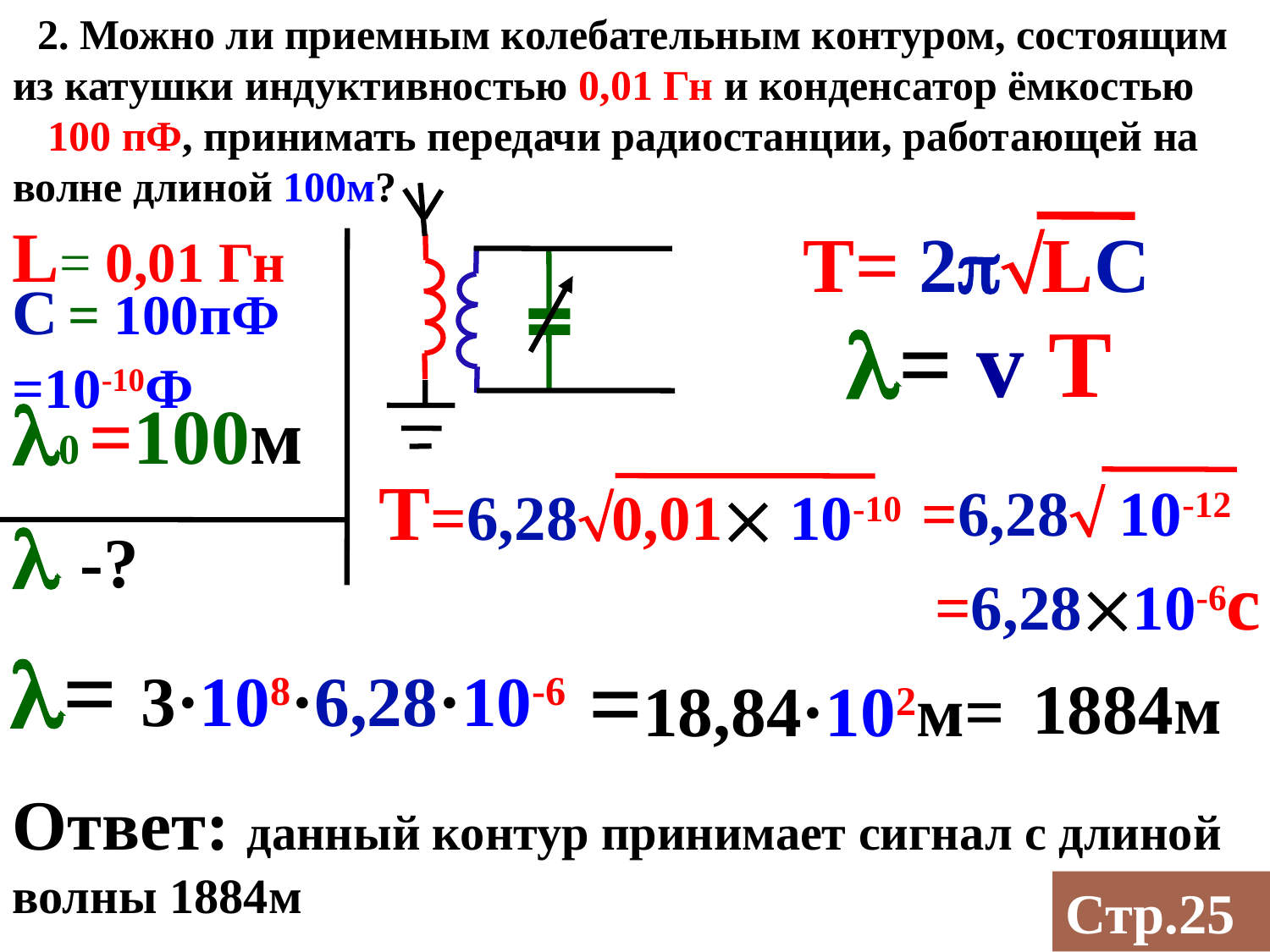

2. Можно ли приемным колебательным контуром, состоящим из катушки индуктивностью 0,01 Гн и конденсатор ёмкостью
 100 пФ, принимать передачи радиостанции, работающей на волне длиной 100м?

T= 2π√LC
L= 0,01 Гн
C = 100пФ
=10-10Ф
λ0 =100м

λ -?

λ= v T
T=6,28√0,01× 10-10
=6,28√ 10-12
=6,28×10-6с
λ= 3·108·6,28·10-6
=18,84·102м=
1884м
Ответ: данный контур принимает сигнал с длиной волны 1884м
Стр.25